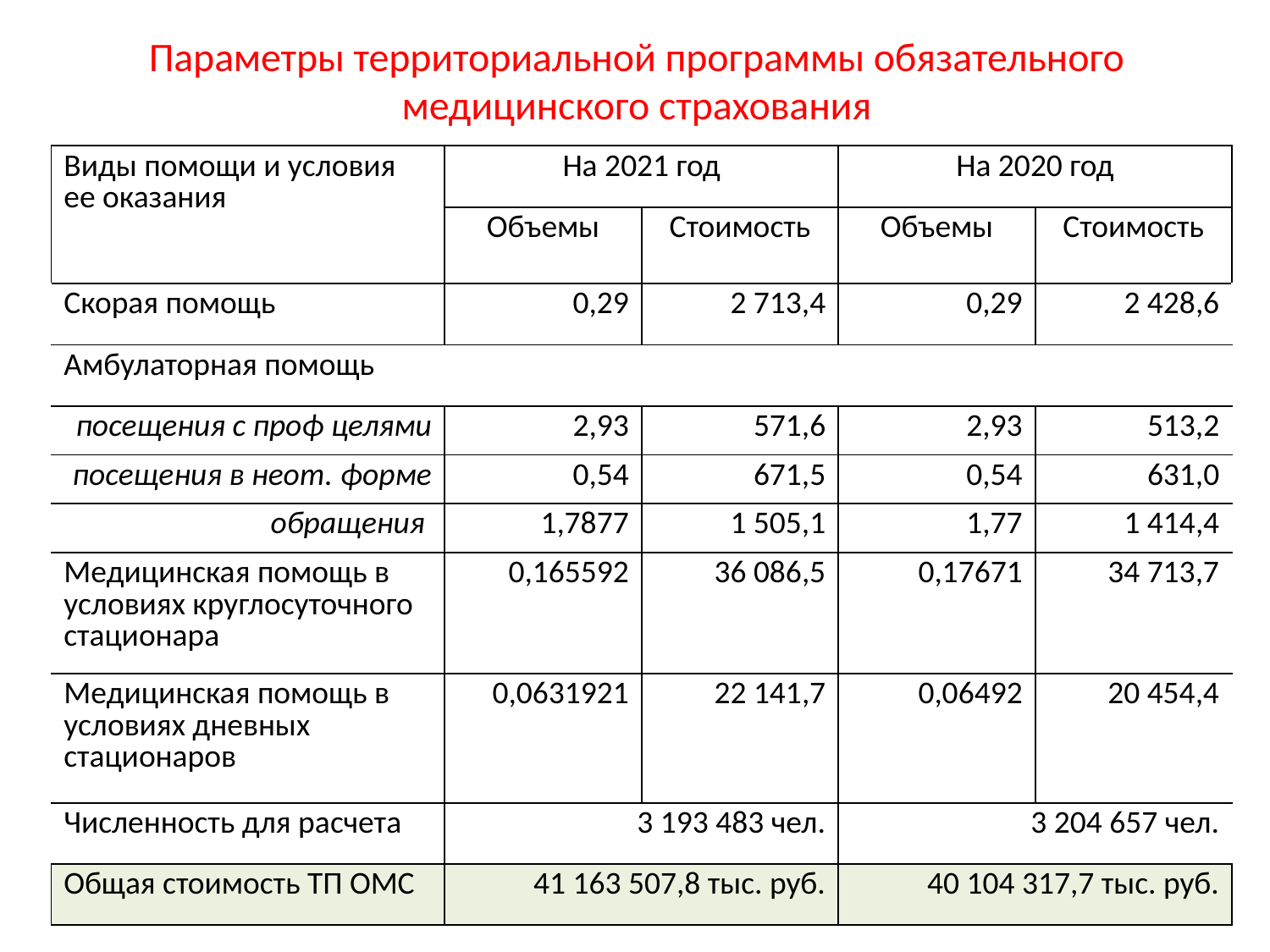

Параметры территориальной программы обязательного медицинского страхования
| Виды помощи и условия ее оказания | На 2021 год |  | На 2020 год |  |
| --- | --- | --- | --- | --- |
|  | Объемы | Стоимость | Объемы | Стоимость |
| Скорая помощь | 0,29 | 2 713,4 | 0,29 | 2 428,6 |
| Амбулаторная помощь |  |  |  |  |
| посещения с проф целями | 2,93 | 571,6 | 2,93 | 513,2 |
| посещения в неот. форме | 0,54 | 671,5 | 0,54 | 631,0 |
| обращения | 1,7877 | 1 505,1 | 1,77 | 1 414,4 |
| Медицинская помощь в условиях круглосуточного стационара | 0,165592 | 36 086,5 | 0,17671 | 34 713,7 |
| Медицинская помощь в условиях дневных стационаров | 0,0631921 | 22 141,7 | 0,06492 | 20 454,4 |
| Численность для расчета | 3 193 483 чел. |  | 3 204 657 чел. |  |
| Общая стоимость ТП ОМС | 41 163 507,8 тыс. руб. |  | 40 104 317,7 тыс. руб. |  |
4